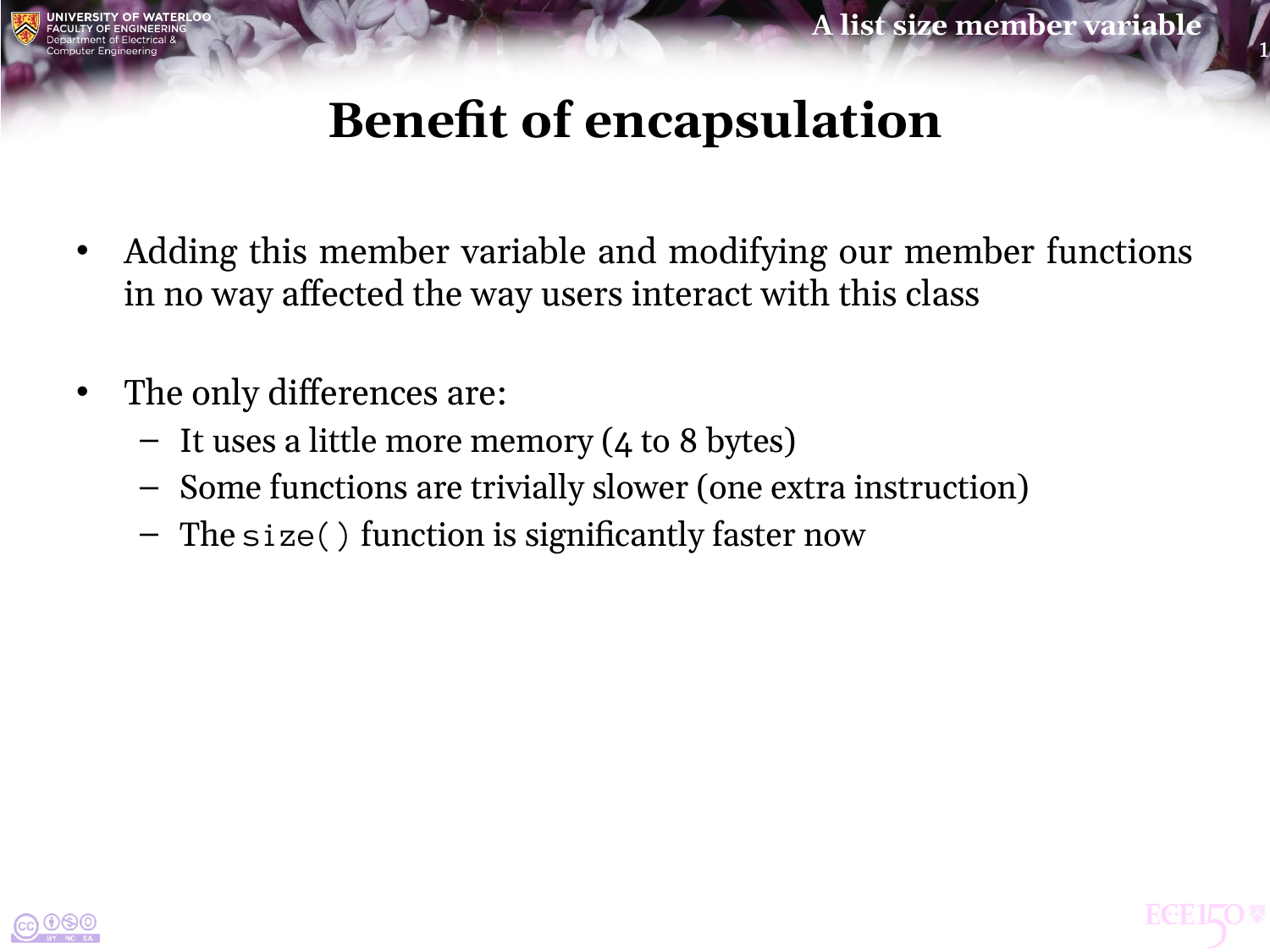

# Benefit of encapsulation
Adding this member variable and modifying our member functions in no way affected the way users interact with this class

The only differences are:
It uses a little more memory (4 to 8 bytes)
Some functions are trivially slower (one extra instruction)
The size() function is significantly faster now